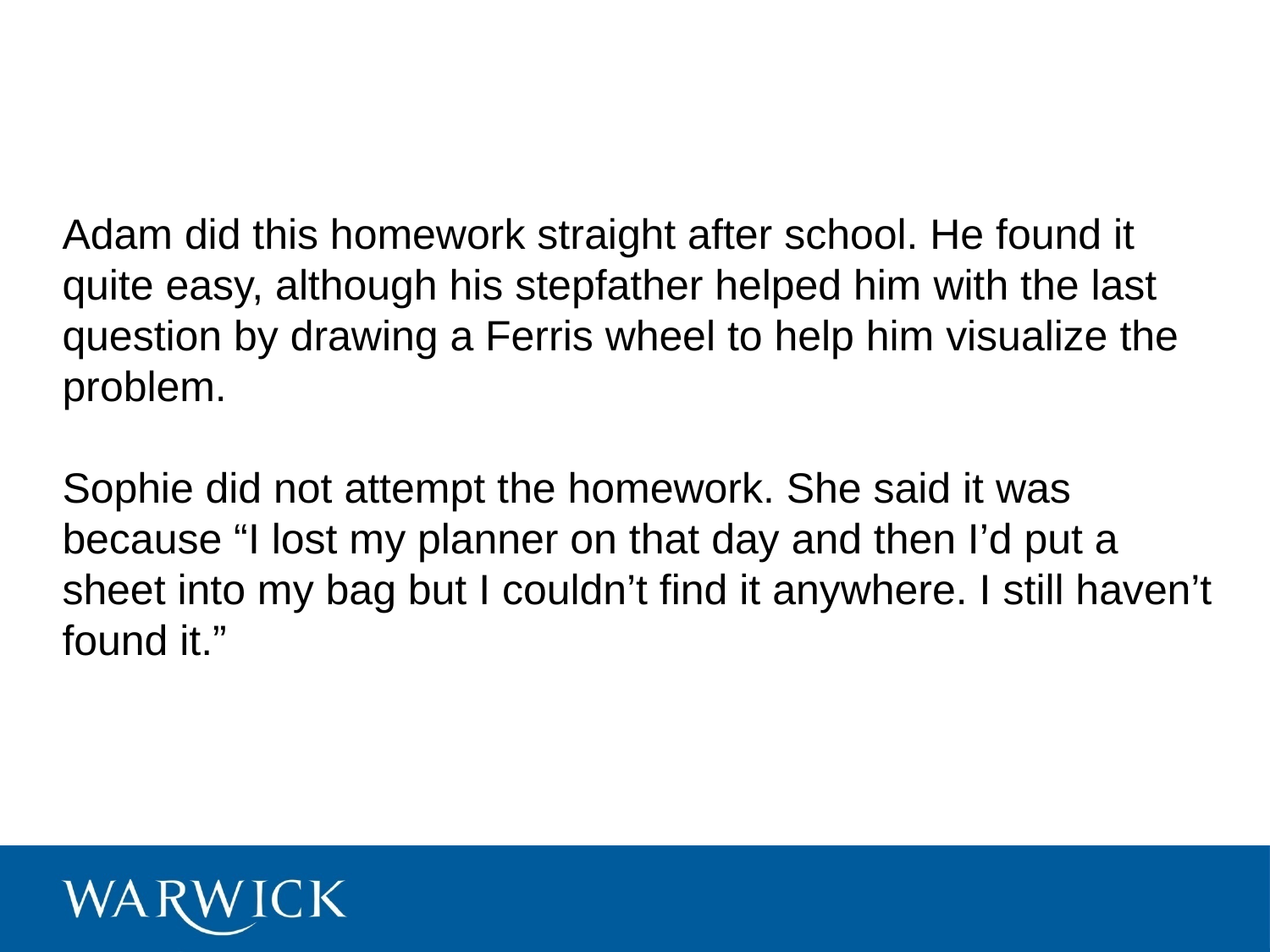

# Adam did this homework straight after school. He found it quite easy, although his stepfather helped him with the last question by drawing a Ferris wheel to help him visualize the problem.   Sophie did not attempt the homework. She said it was because “I lost my planner on that day and then I’d put a sheet into my bag but I couldn’t find it anywhere. I still haven’t found it.”